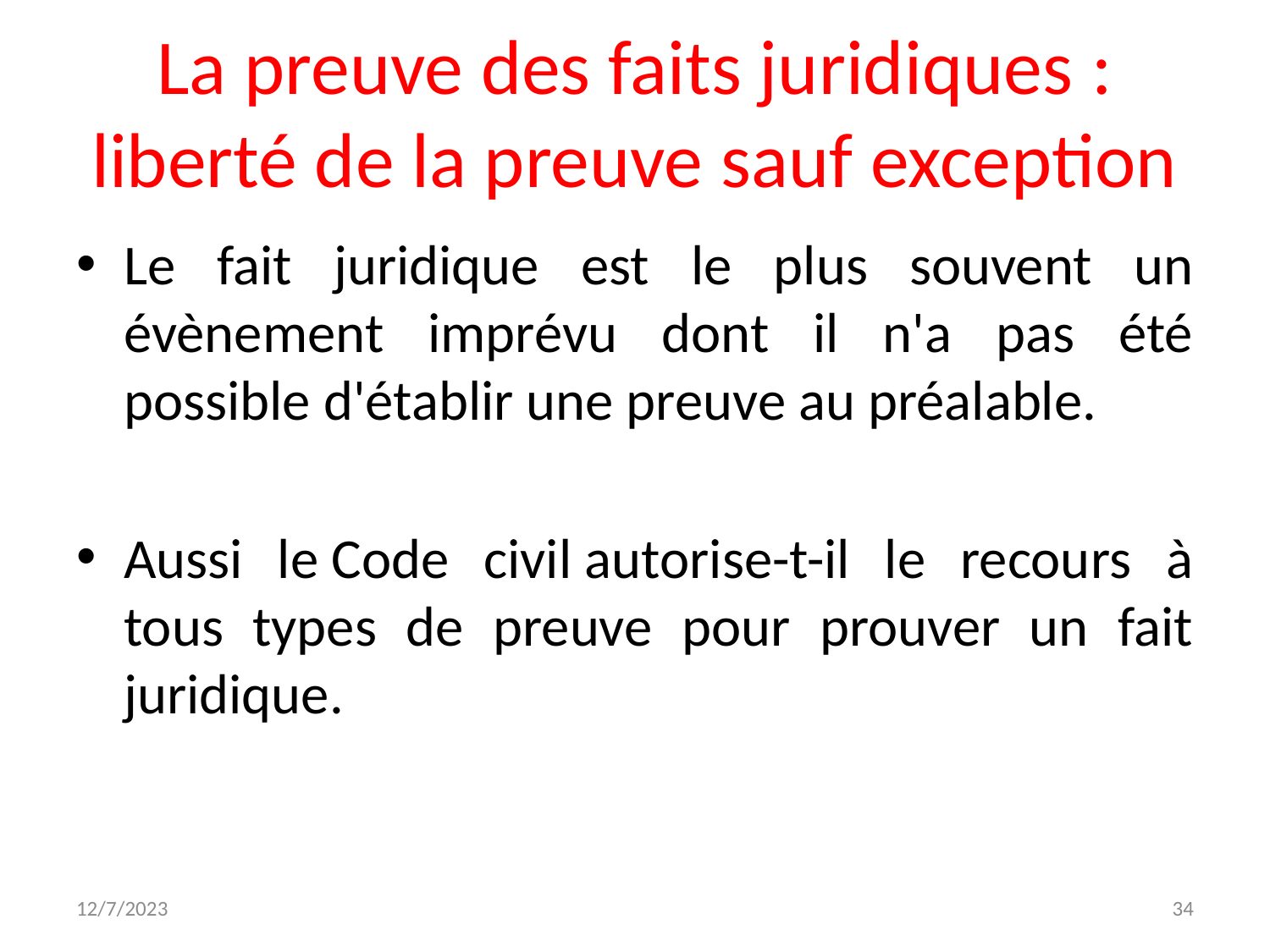

# La preuve des faits juridiques : liberté de la preuve sauf exception
Le fait juridique est le plus souvent un évènement imprévu dont il n'a pas été possible d'établir une preuve au préalable.

Aussi le Code civil autorise-t-il le recours à tous types de preuve pour prouver un fait juridique.

12/7/2023
34